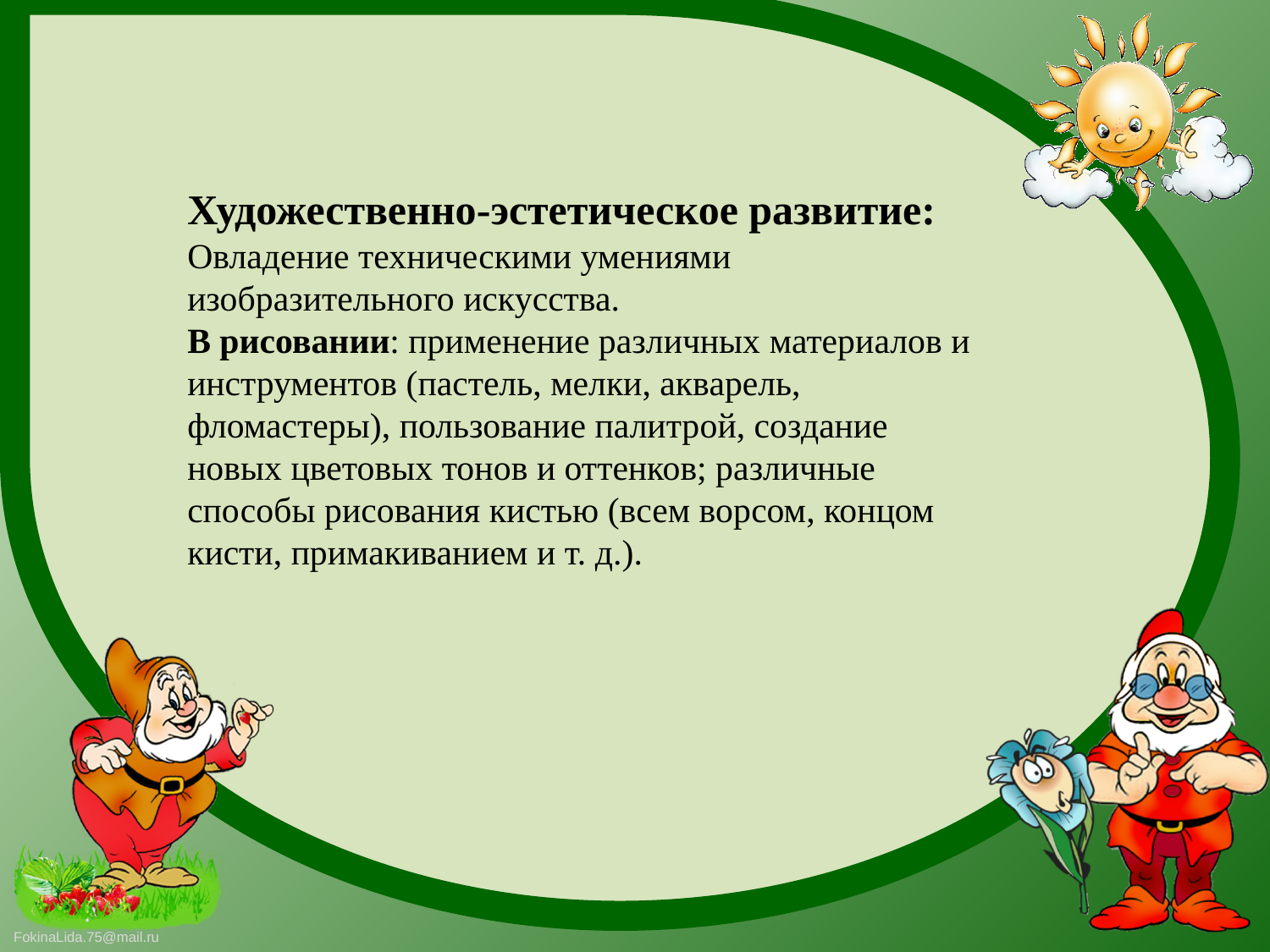

Художественно-эстетическое развитие:
Овладение техническими умениями изобразительного искусства.
В рисовании: применение различных материалов и инструментов (пастель, мелки, акварель, фломастеры), пользование палитрой, создание новых цветовых тонов и оттенков; различные способы рисования кистью (всем ворсом, концом кисти, примакиванием и т. д.).